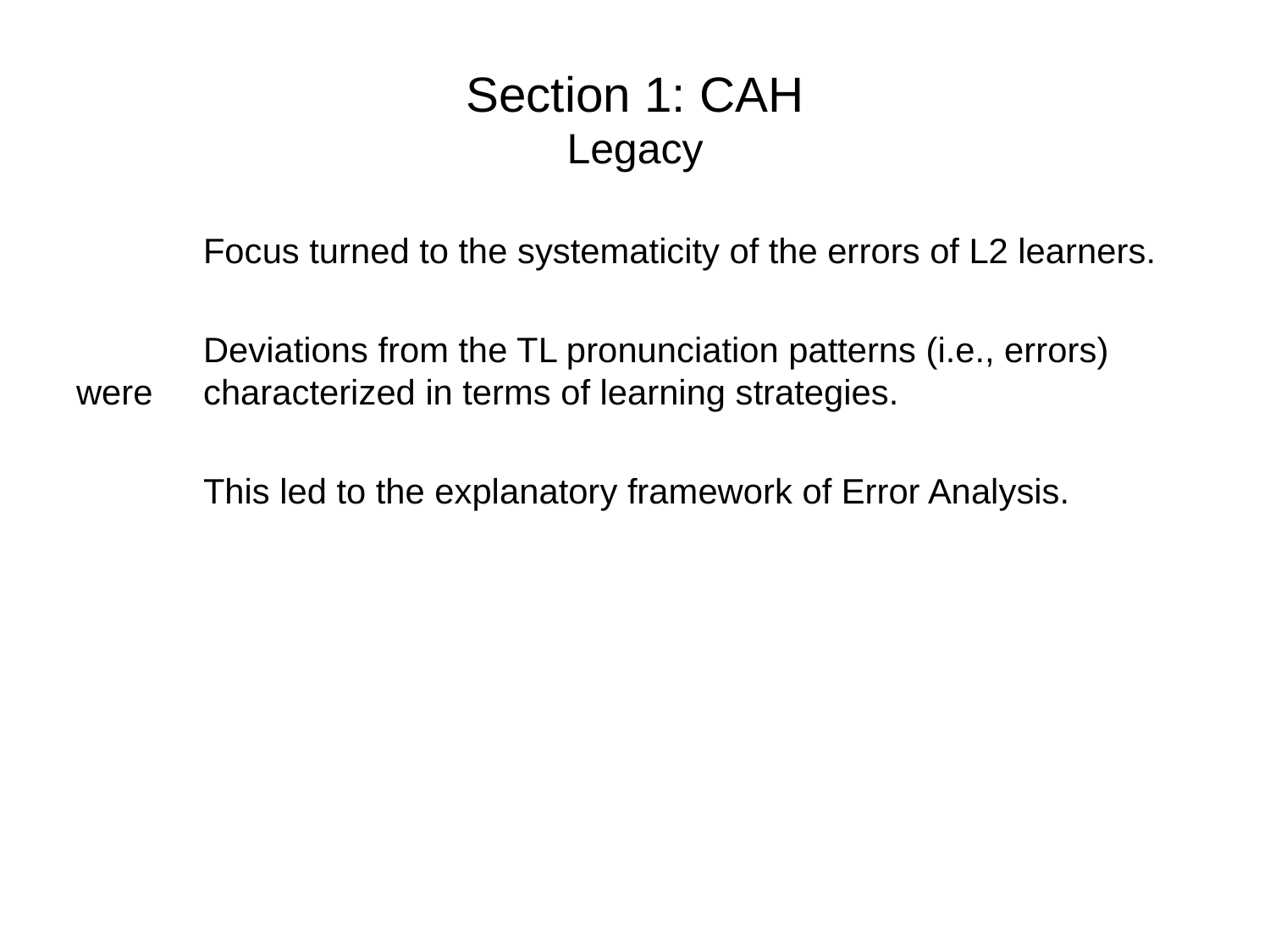

# Section 1: CAH Legacy
	Focus turned to the systematicity of the errors of L2 learners.

	Deviations from the TL pronunciation patterns (i.e., errors) were 	characterized in terms of learning strategies.

	This led to the explanatory framework of Error Analysis.